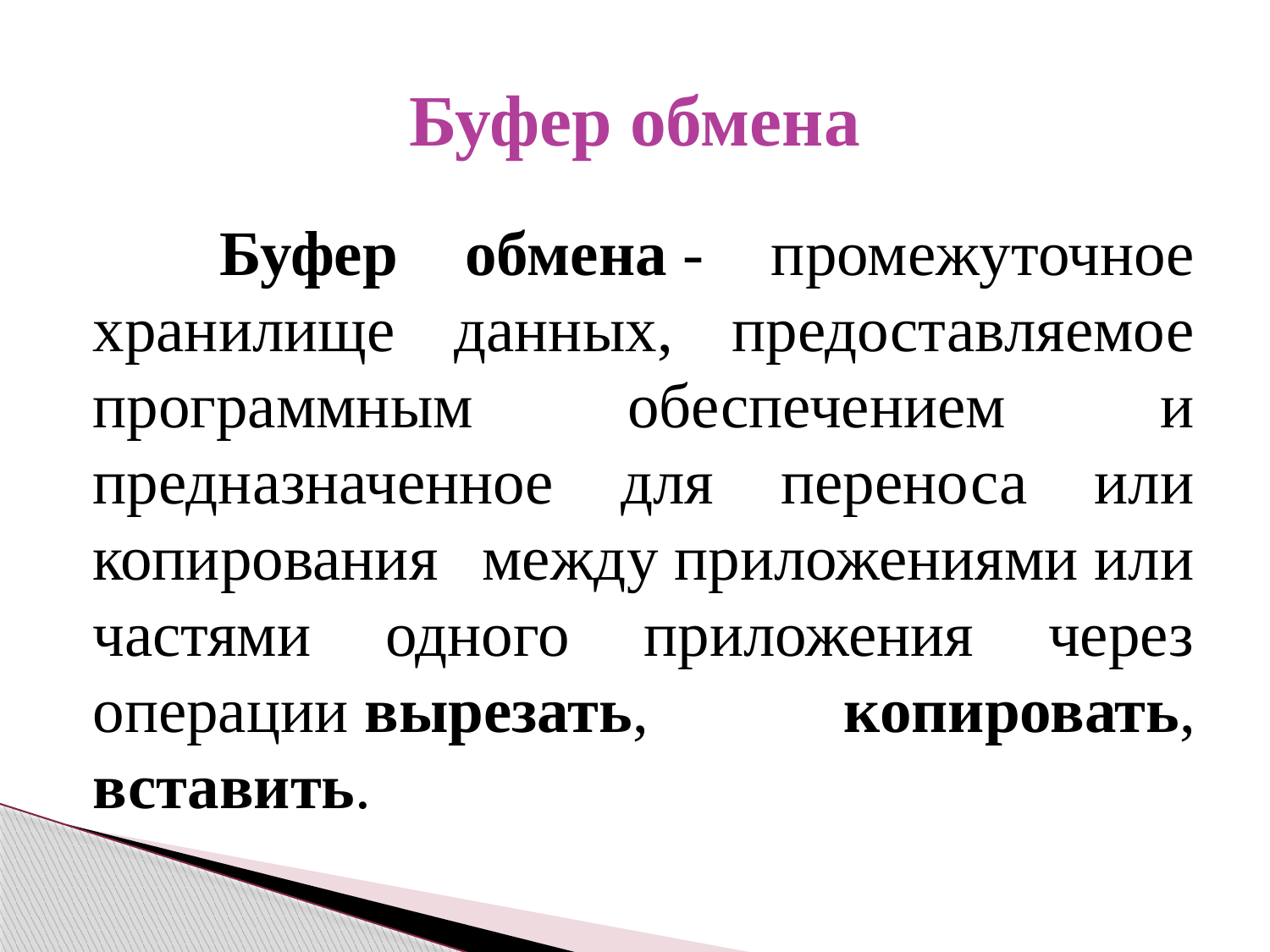

# Буфер обмена
	Буфер обмена - промежуточное хранилище данных, предоставляемое программным обеспечением и предназначенное для переноса или копирования между приложениями или частями одного приложения через операции вырезать, копировать, вставить.